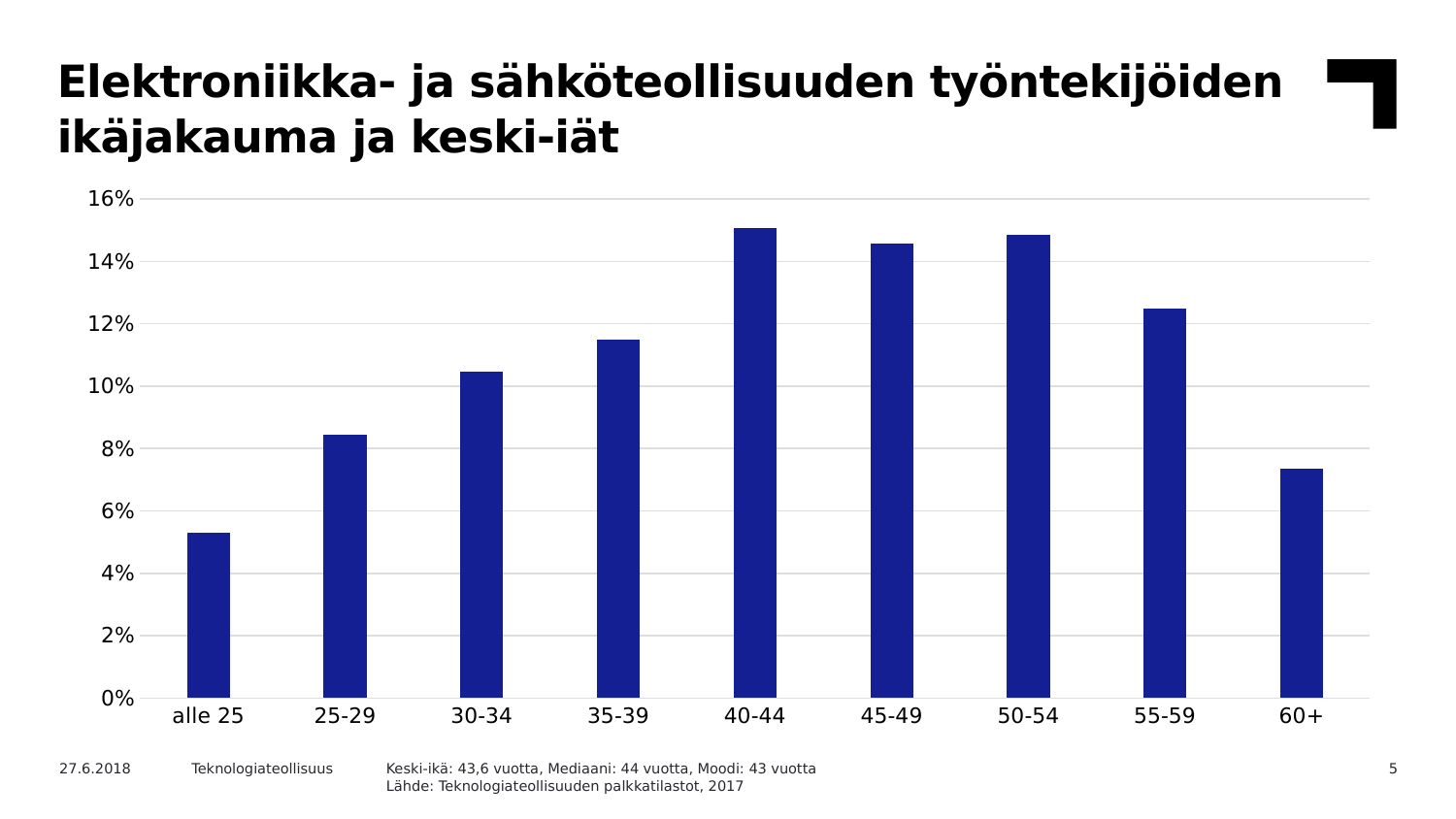

Elektroniikka- ja sähköteollisuuden työntekijöiden ikäjakauma ja keski-iät

### Chart

| Category | Luokka 1 |
|---|---|
| alle 25 | 0.05284831846259437 |
| 25-29 | 0.08442004118050789 |
| 30-34 | 0.10466712422786548 |
| 35-39 | 0.11496225120109815 |
| 40-44 | 0.15065202470830474 |
| 45-49 | 0.1456760466712423 |
| 50-54 | 0.14859299931365821 |
| 55-59 | 0.12474262182566918 |
| 60+ | 0.07343857240905971 |
Keski-ikä: 43,6 vuotta, Mediaani: 44 vuotta, Moodi: 43 vuotta
Lähde: Teknologiateollisuuden palkkatilastot, 2017
27.6.2018
Teknologiateollisuus
5